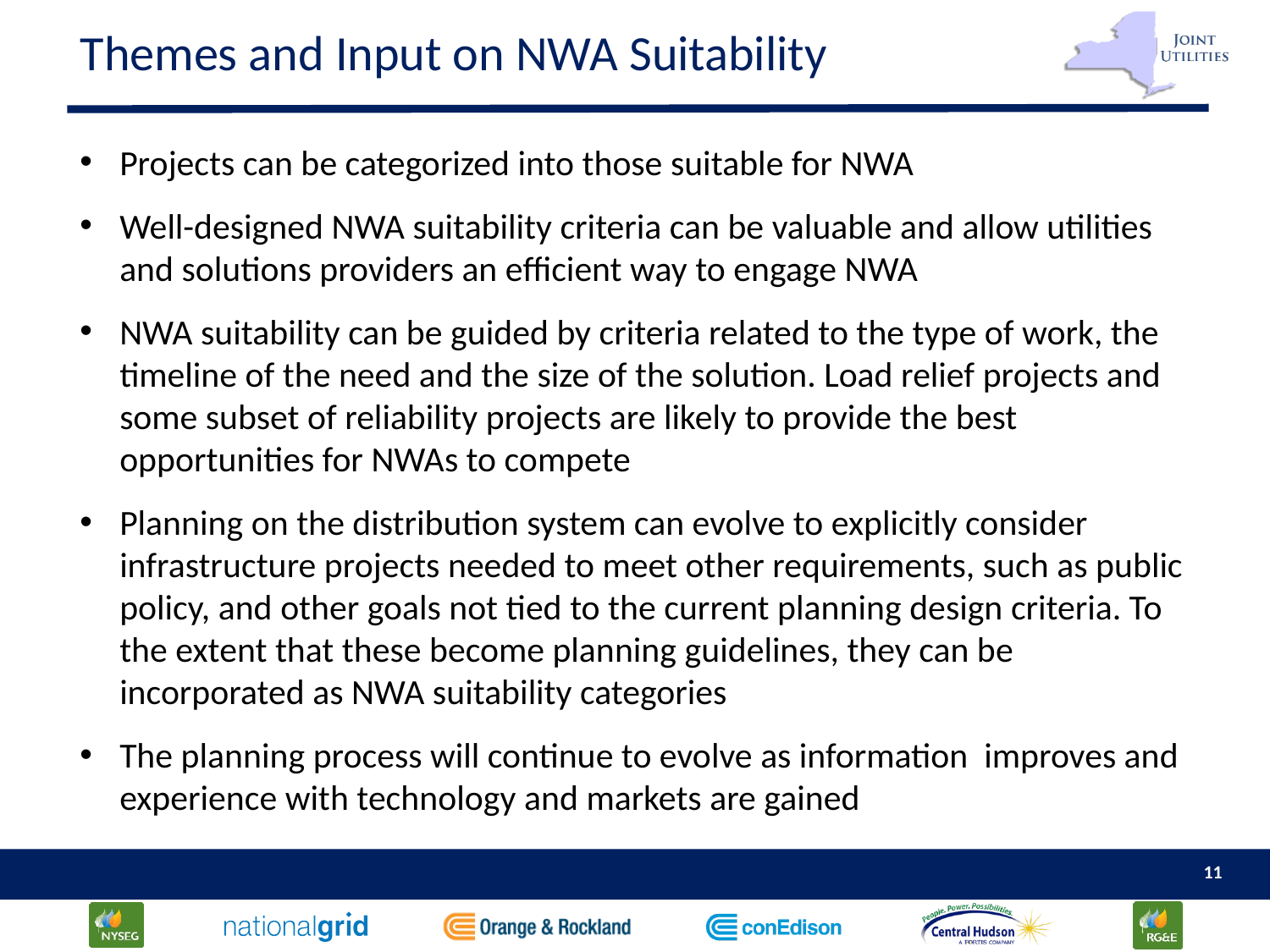

# Themes and Input on NWA Suitability
Projects can be categorized into those suitable for NWA
Well-designed NWA suitability criteria can be valuable and allow utilities and solutions providers an efficient way to engage NWA
NWA suitability can be guided by criteria related to the type of work, the timeline of the need and the size of the solution. Load relief projects and some subset of reliability projects are likely to provide the best opportunities for NWAs to compete
Planning on the distribution system can evolve to explicitly consider infrastructure projects needed to meet other requirements, such as public policy, and other goals not tied to the current planning design criteria. To the extent that these become planning guidelines, they can be incorporated as NWA suitability categories
The planning process will continue to evolve as information  improves and experience with technology and markets are gained